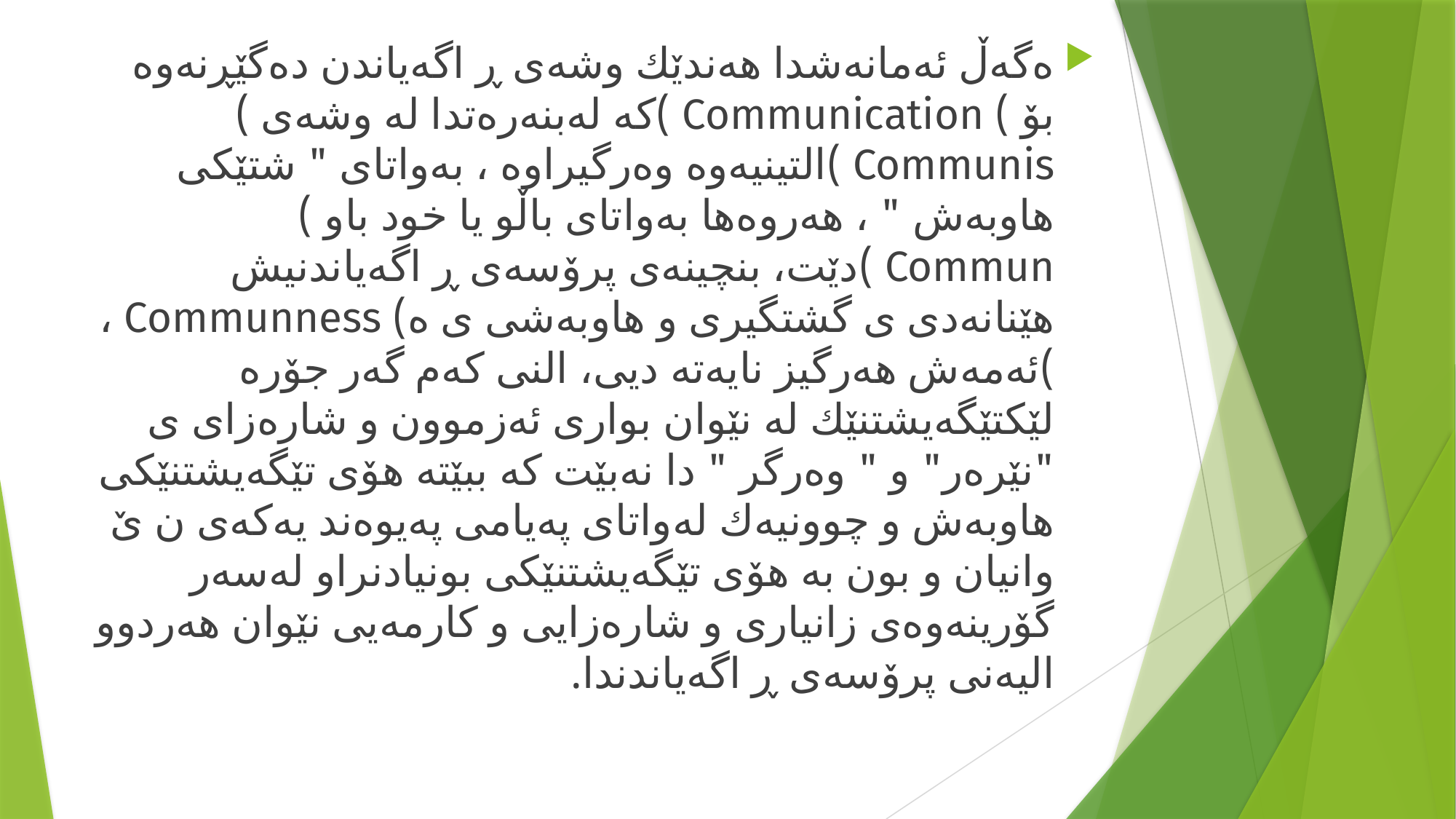

ەگەڵ ئەمانەشدا هەندێك وشەی ڕ اگەیاندن دەگێڕنەوە بۆ ) Communication )كە لەبنەرەتدا لە وشەی ) Communis )التینیەوە وەرگیراوە ، بەواتای " شتێكی هاوبەش " ، هەروەها بەواتای باڵو یا خود باو ) Commun )دێت، بنچینەی پرۆسەی ڕ اگەیاندنیش هێنانەدی ی گشتگیری و هاوبەشی ی ە) Communness ، )ئەمەش هەرگیز نایەتە دیی، النی كەم گەر جۆرە لێكتێگەیشتنێك لە نێوان بواری ئەزموون و شارەزای ی "نێرەر" و " وەرگر " دا نەبێت كە ببێتە هۆی تێگەیشتنێكی هاوبەش و چوونیەك لەواتای پەیامی پەیوەند یەكەی ن ێ وانیان و بون بە هۆی تێگەیشتنێكی بونیادنراو لەسەر گۆرینەوەی زانیاری و شارەزایی و كارمەیی نێوان هەردوو الیەنی پرۆسەی ڕ اگەیاندندا.